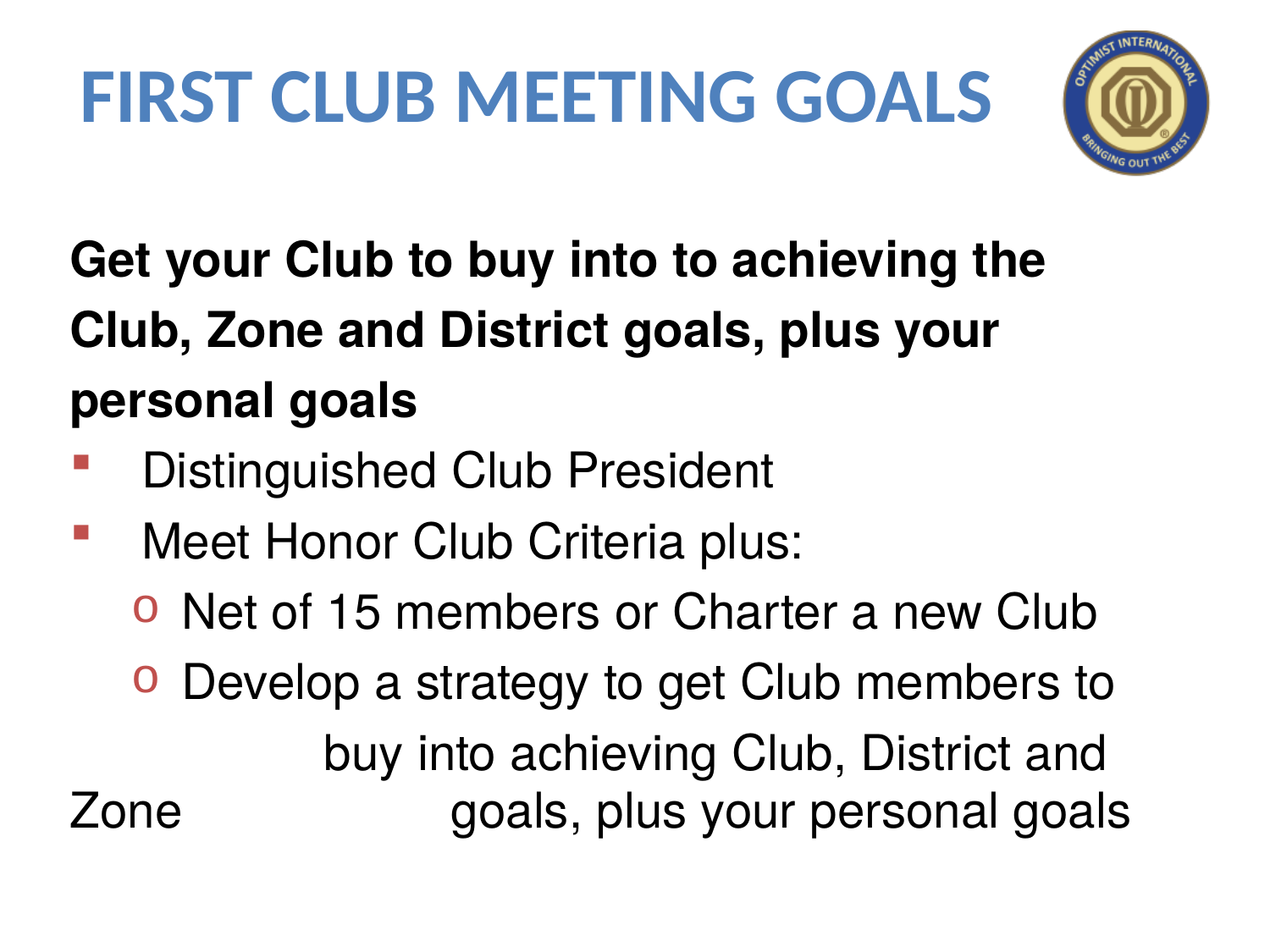

# FIRST CLUB MEETING GOALS
Get your Club to buy into to achieving the
Club, Zone and District goals, plus your
personal goals
 	Distinguished Club President
 	Meet Honor Club Criteria plus:
Net of 15 members or Charter a new Club
Develop a strategy to get Club members to
			buy into achieving Club, District and Zone 			goals, plus your personal goals